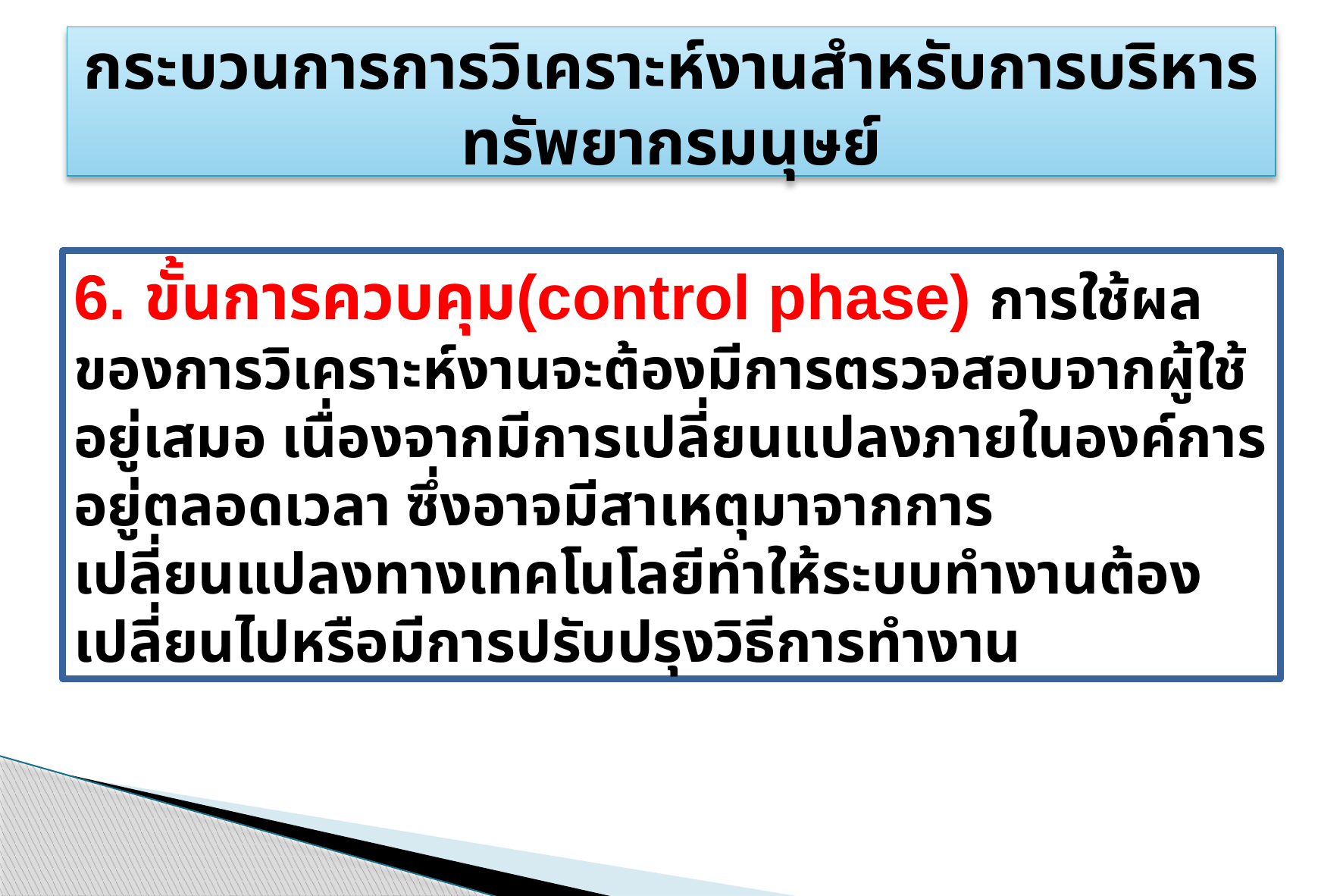

# กระบวนการการวิเคราะห์งานสำหรับการบริหารทรัพยากรมนุษย์
6. ขั้นการควบคุม(control phase) การใช้ผลของการวิเคราะห์งานจะต้องมีการตรวจสอบจากผู้ใช้อยู่เสมอ เนื่องจากมีการเปลี่ยนแปลงภายในองค์การอยู่ตลอดเวลา ซึ่งอาจมีสาเหตุมาจากการเปลี่ยนแปลงทางเทคโนโลยีทำให้ระบบทำงานต้องเปลี่ยนไปหรือมีการปรับปรุงวิธีการทำงาน